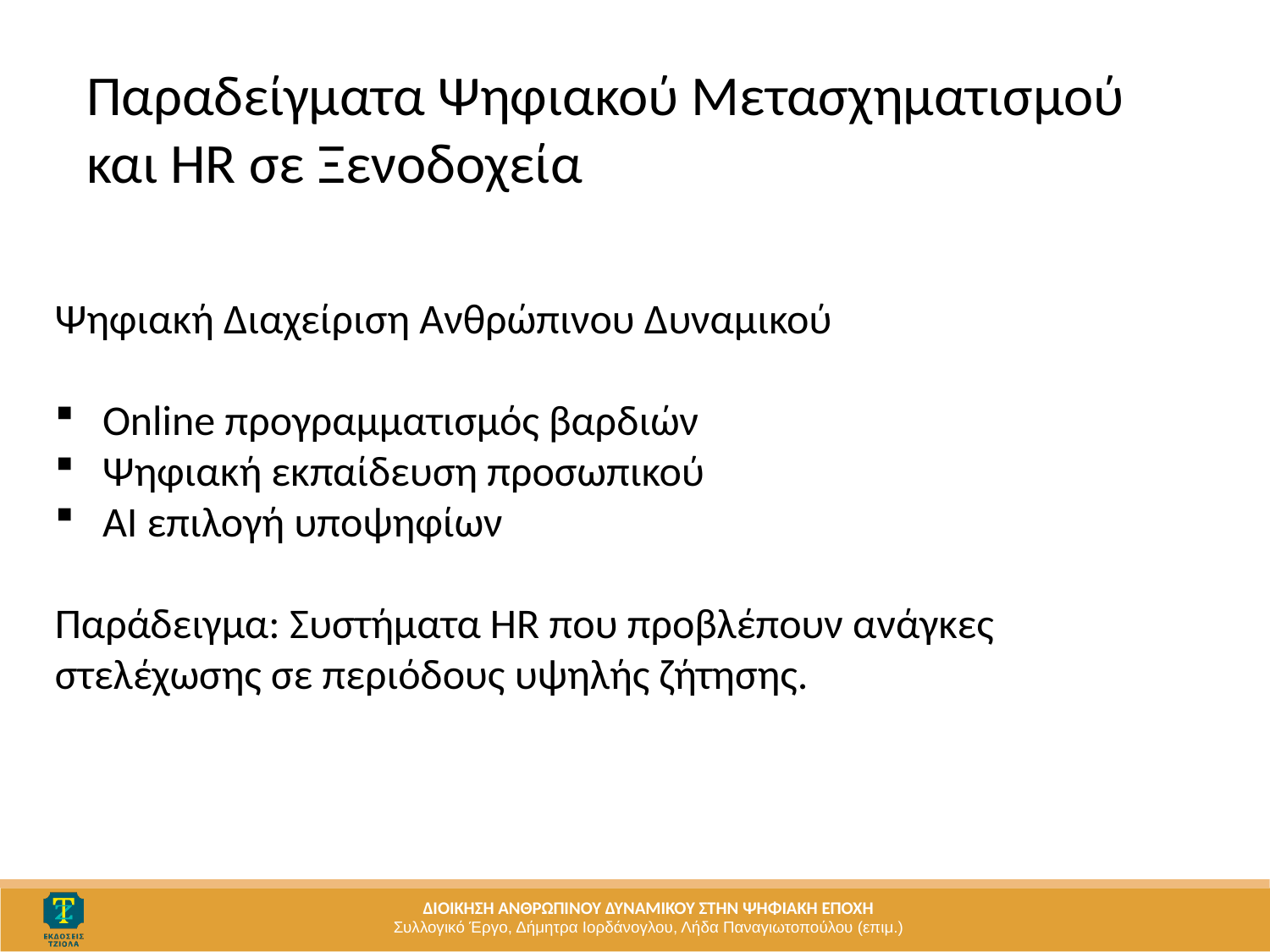

Παραδείγματα Ψηφιακού Μετασχηματισμού και HR σε Ξενοδοχεία
Ψηφιακή Διαχείριση Ανθρώπινου Δυναμικού

Online προγραμματισμός βαρδιών
Ψηφιακή εκπαίδευση προσωπικού
AI επιλογή υποψηφίων

Παράδειγμα: Συστήματα HR που προβλέπουν ανάγκες στελέχωσης σε περιόδους υψηλής ζήτησης.